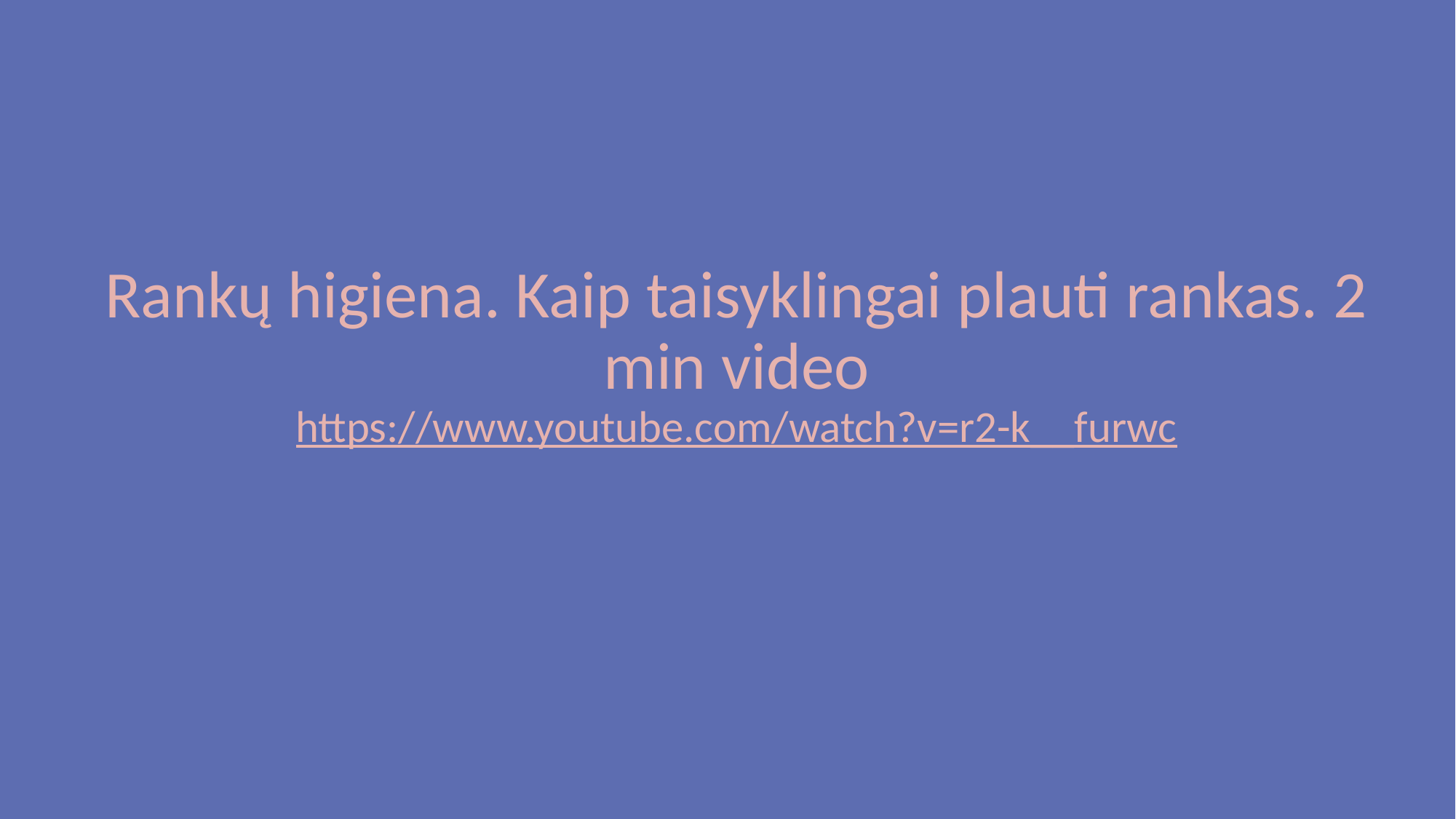

# Rankų higiena. Kaip taisyklingai plauti rankas. 2 min video https://www.youtube.com/watch?v=r2-k__furwc